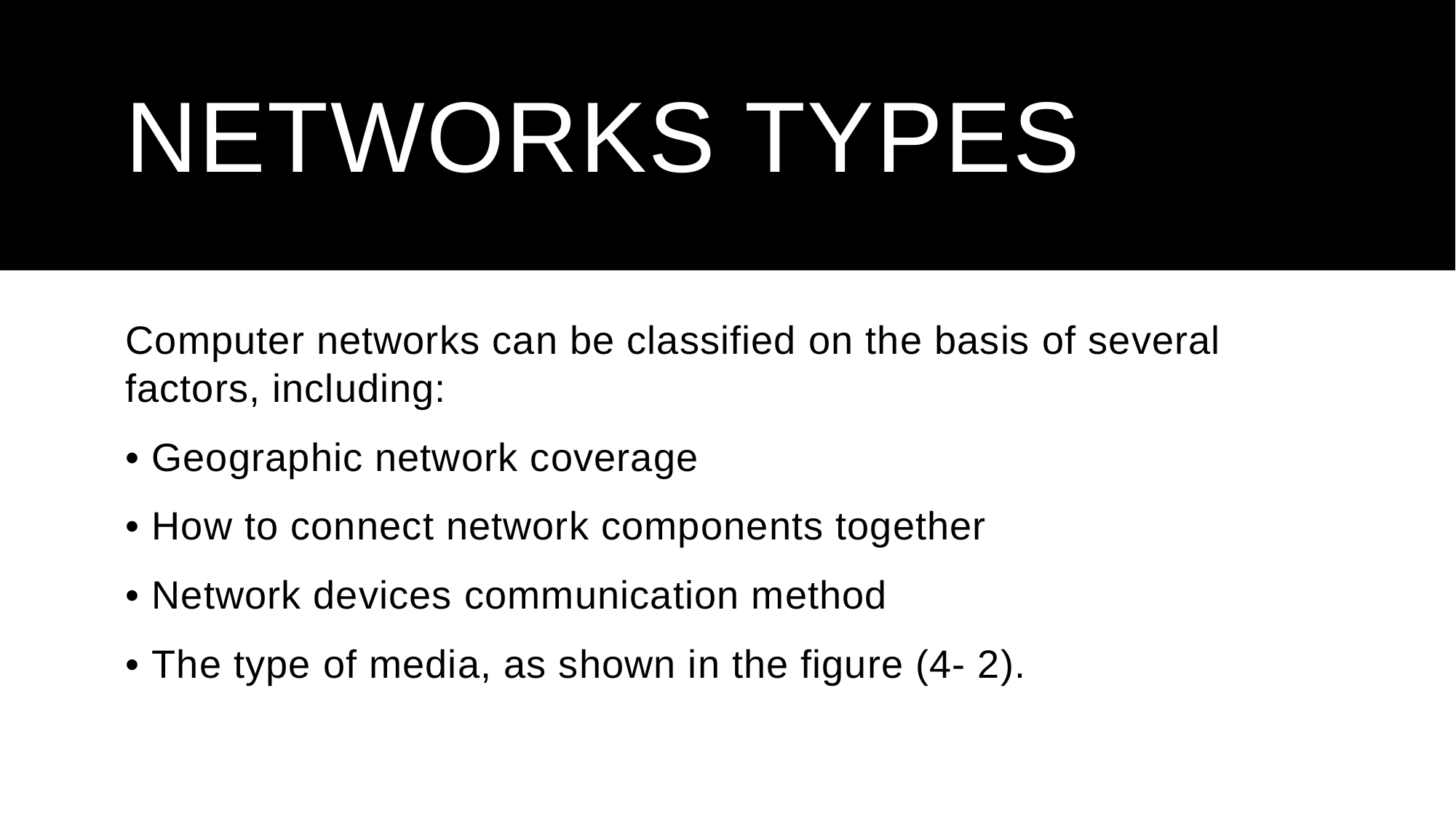

# Networks Types
Computer networks can be classified on the basis of several factors, including:
• Geographic network coverage
• How to connect network components together
• Network devices communication method
• The type of media, as shown in the figure (4- 2).